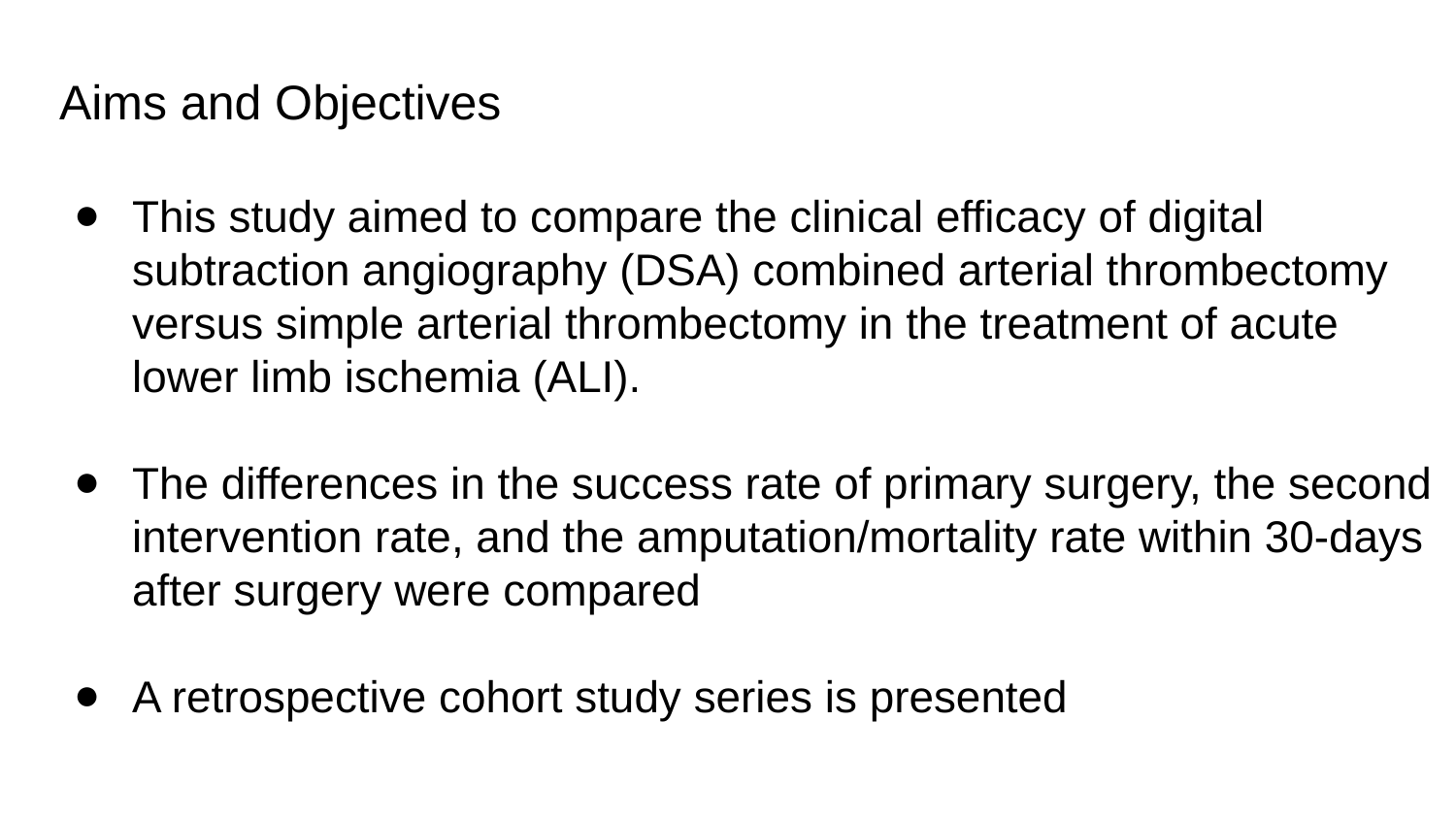

Aims and Objectives

This study aimed to compare the clinical efficacy of digital subtraction angiography (DSA) combined arterial thrombectomy versus simple arterial thrombectomy in the treatment of acute lower limb ischemia (ALI).

The differences in the success rate of primary surgery, the second intervention rate, and the amputation/mortality rate within 30-days after surgery were compared

A retrospective cohort study series is presented